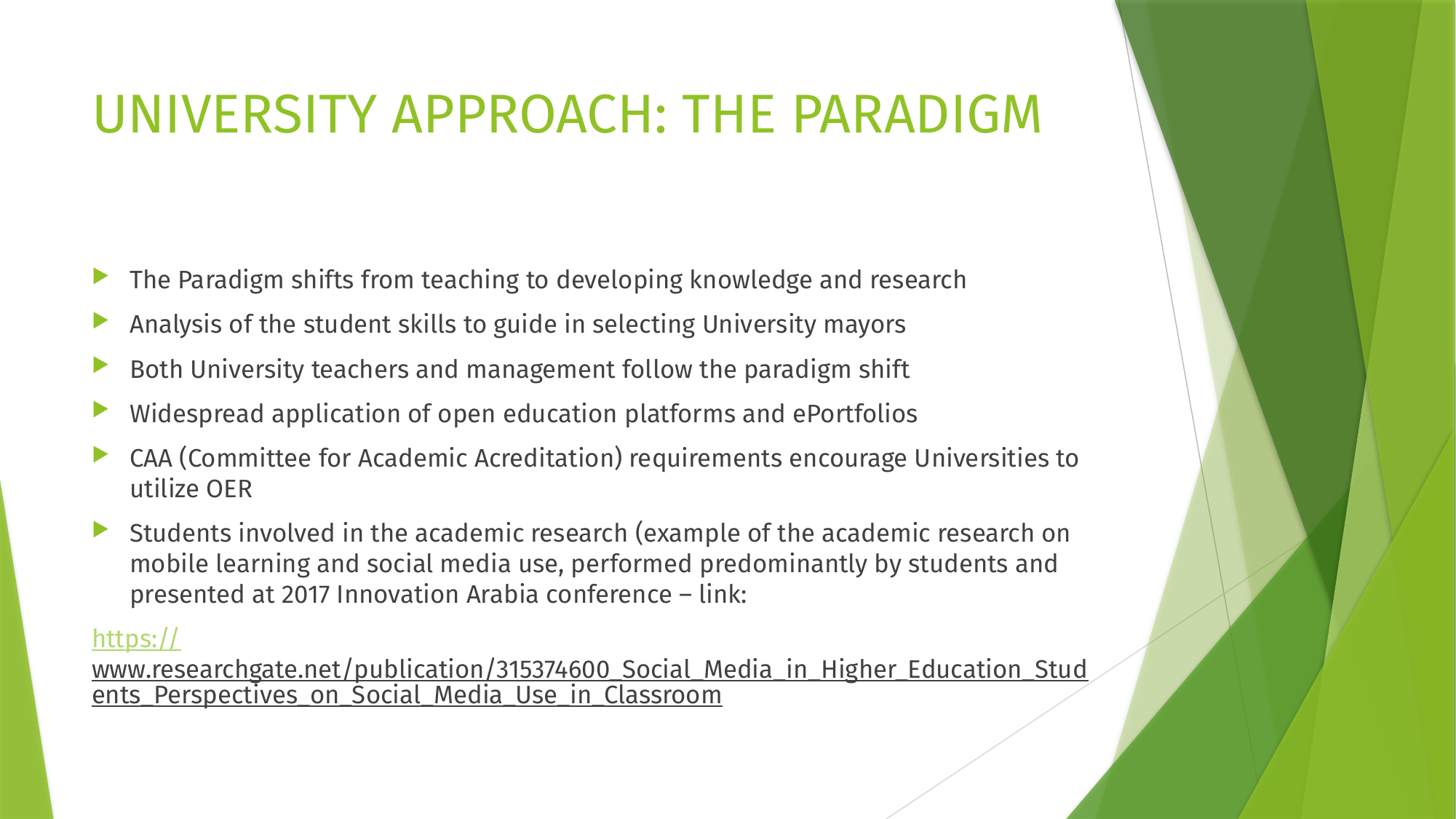

# UNIVERSITY APPROACH: THE PARADIGM
The Paradigm shifts from teaching to developing knowledge and research
Analysis of the student skills to guide in selecting University mayors
Both University teachers and management follow the paradigm shift
Widespread application of open education platforms and ePortfolios
CAA (Committee for Academic Acreditation) requirements encourage Universities to utilize OER
Students involved in the academic research (example of the academic research on mobile learning and social media use, performed predominantly by students and presented at 2017 Innovation Arabia conference – link:
https://www.researchgate.net/publication/315374600_Social_Media_in_Higher_Education_Students_Perspectives_on_Social_Media_Use_in_Classroom